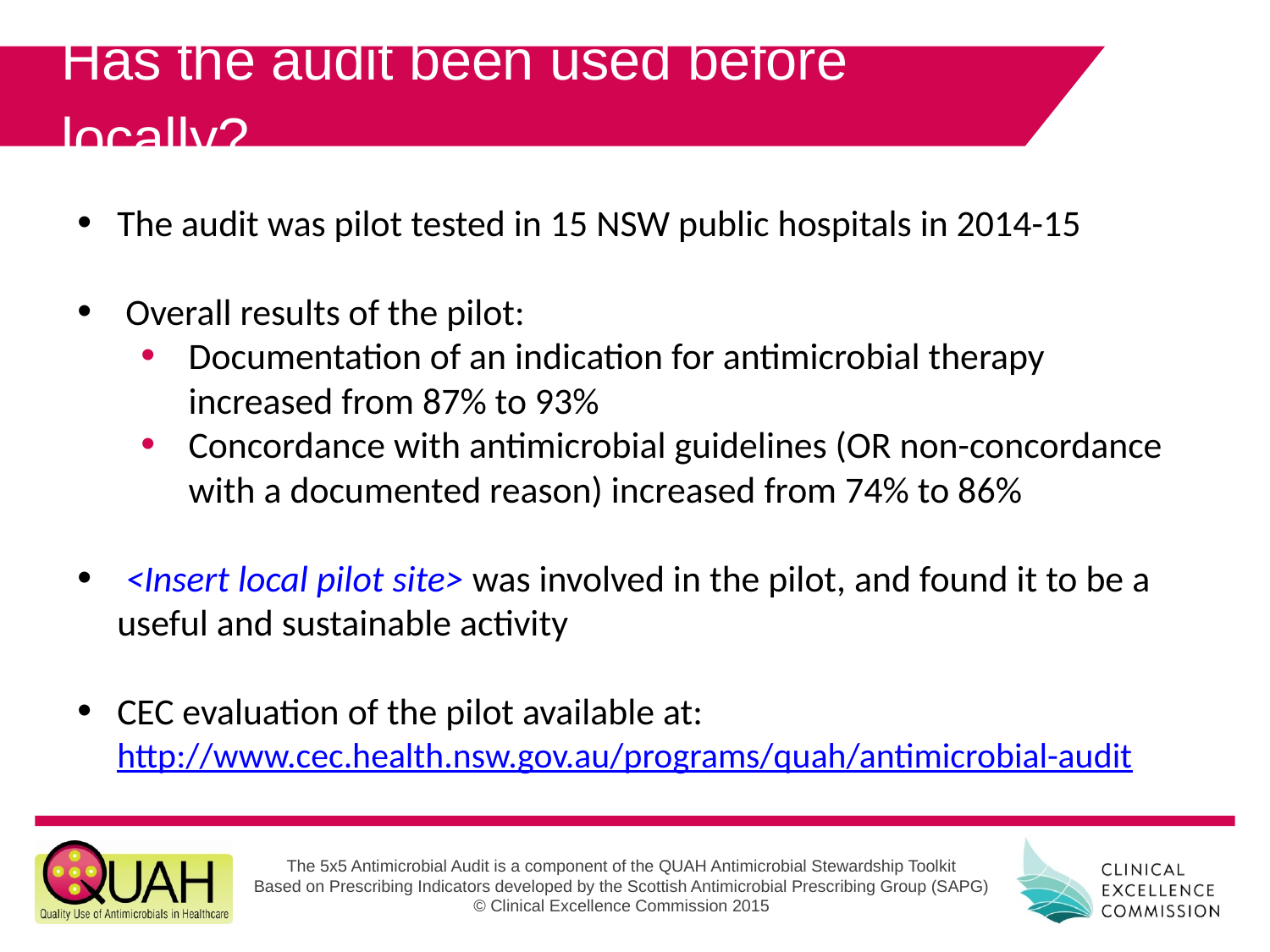

Has the audit been used before locally?

The audit was pilot tested in 15 NSW public hospitals in 2014-15

 Overall results of the pilot:
Documentation of an indication for antimicrobial therapy increased from 87% to 93%
Concordance with antimicrobial guidelines (OR non-concordance with a documented reason) increased from 74% to 86%

 <Insert local pilot site> was involved in the pilot, and found it to be a useful and sustainable activity

CEC evaluation of the pilot available at: http://www.cec.health.nsw.gov.au/programs/quah/antimicrobial-audit